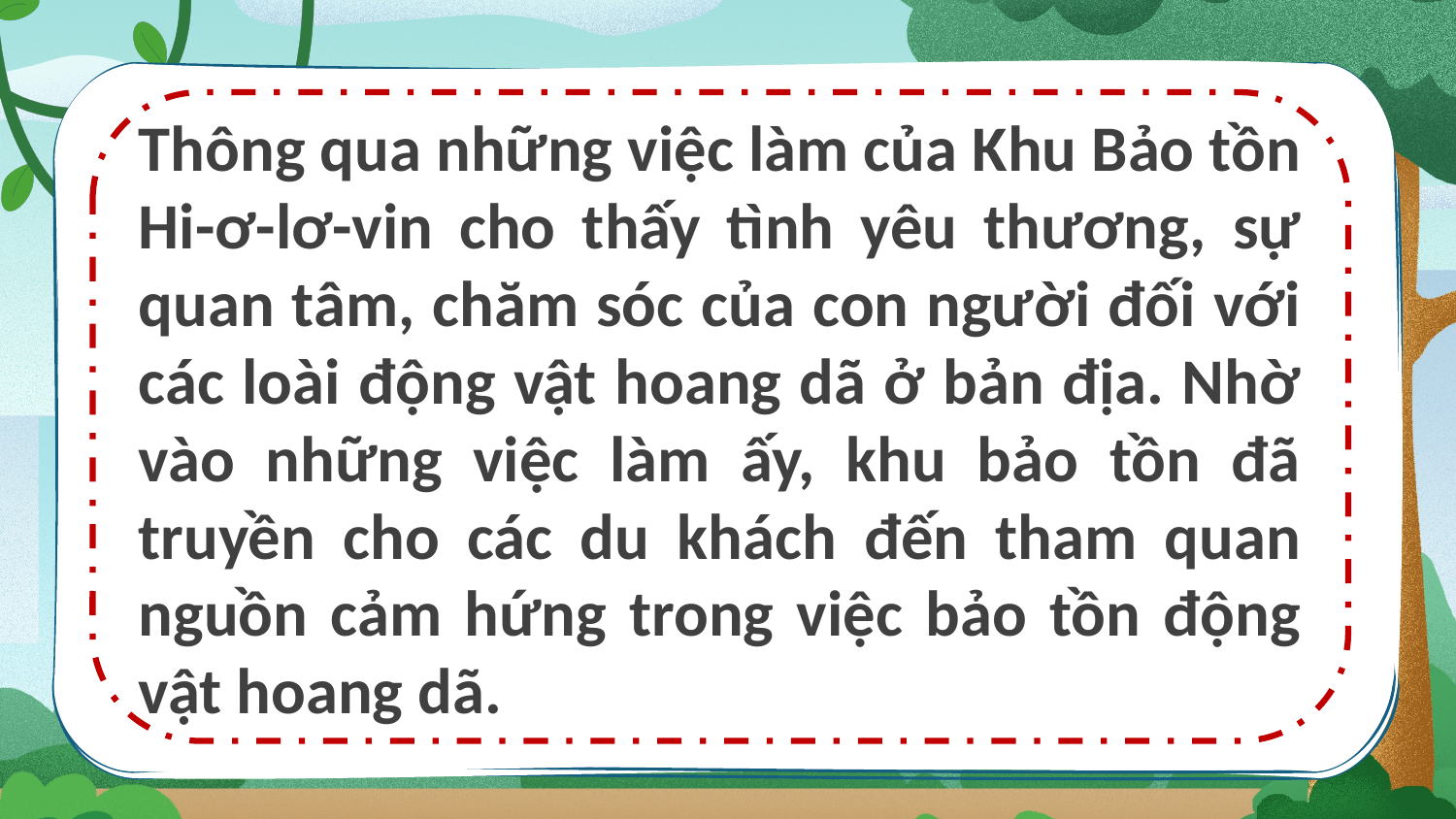

Thông qua những việc làm của Khu Bảo tồn Hi-ơ-lơ-vin cho thấy tình yêu thương, sự quan tâm, chăm sóc của con người đối với các loài động vật hoang dã ở bản địa. Nhờ vào những việc làm ấy, khu bảo tồn đã truyền cho các du khách đến tham quan nguồn cảm hứng trong việc bảo tồn động vật hoang dã.